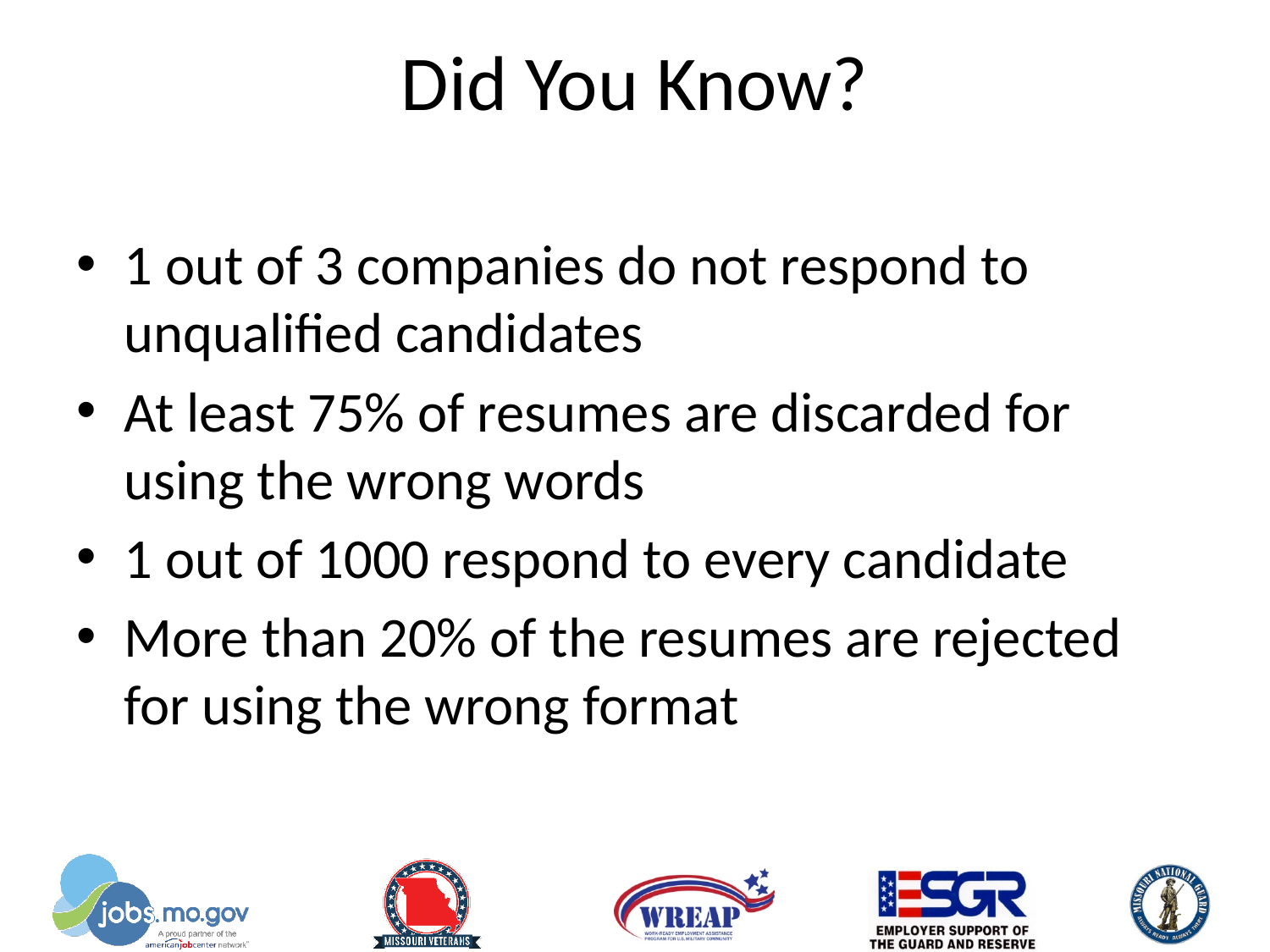

# Did You Know?
1 out of 3 companies do not respond to unqualified candidates
At least 75% of resumes are discarded for using the wrong words
1 out of 1000 respond to every candidate
More than 20% of the resumes are rejected for using the wrong format